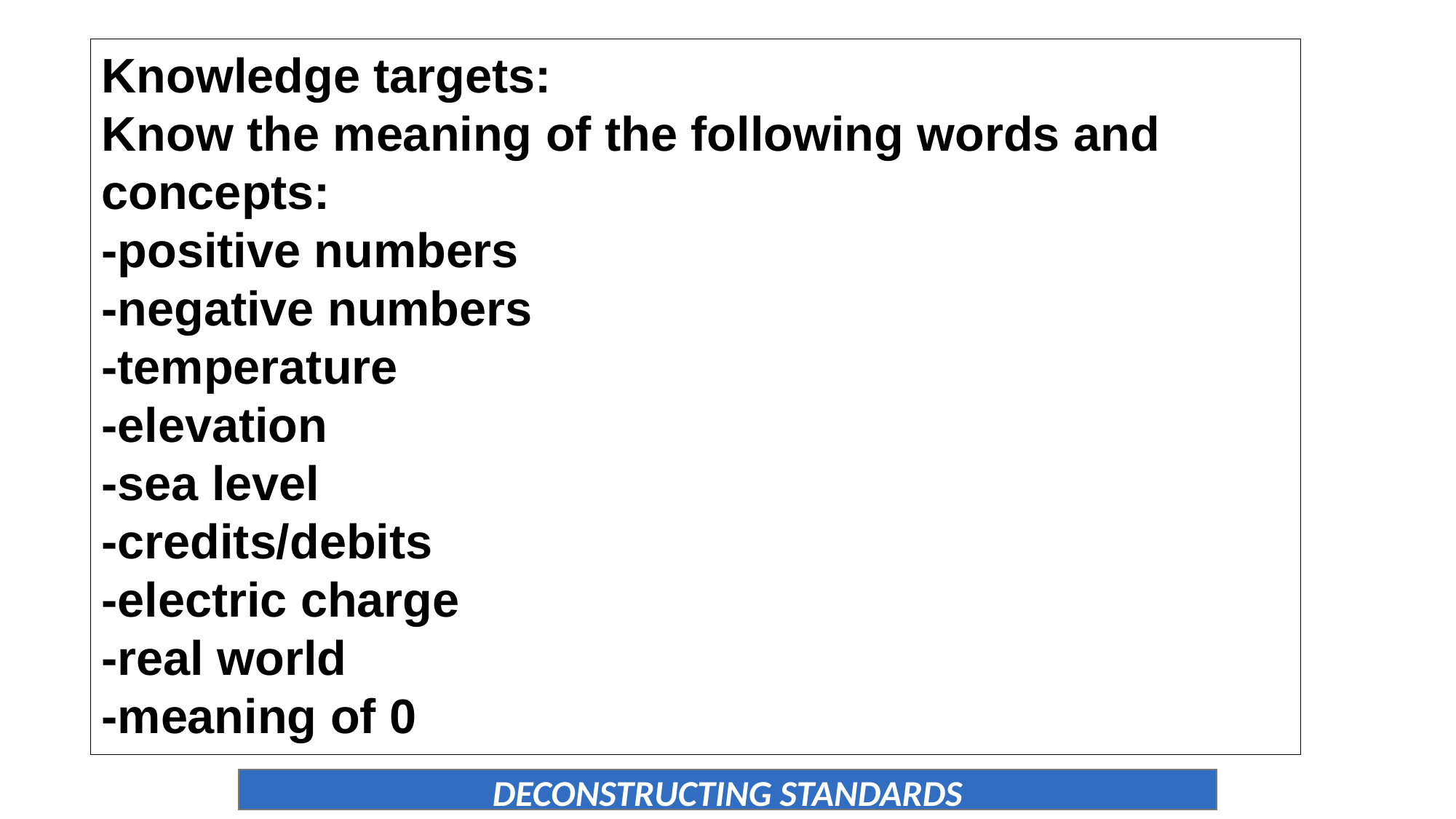

Knowledge targets:
Know the meaning of the following words and concepts:
-positive numbers
-negative numbers
-temperature
-elevation
-sea level
-credits/debits
-electric charge
-real world
-meaning of 0

DECONSTRUCTING STANDARDS